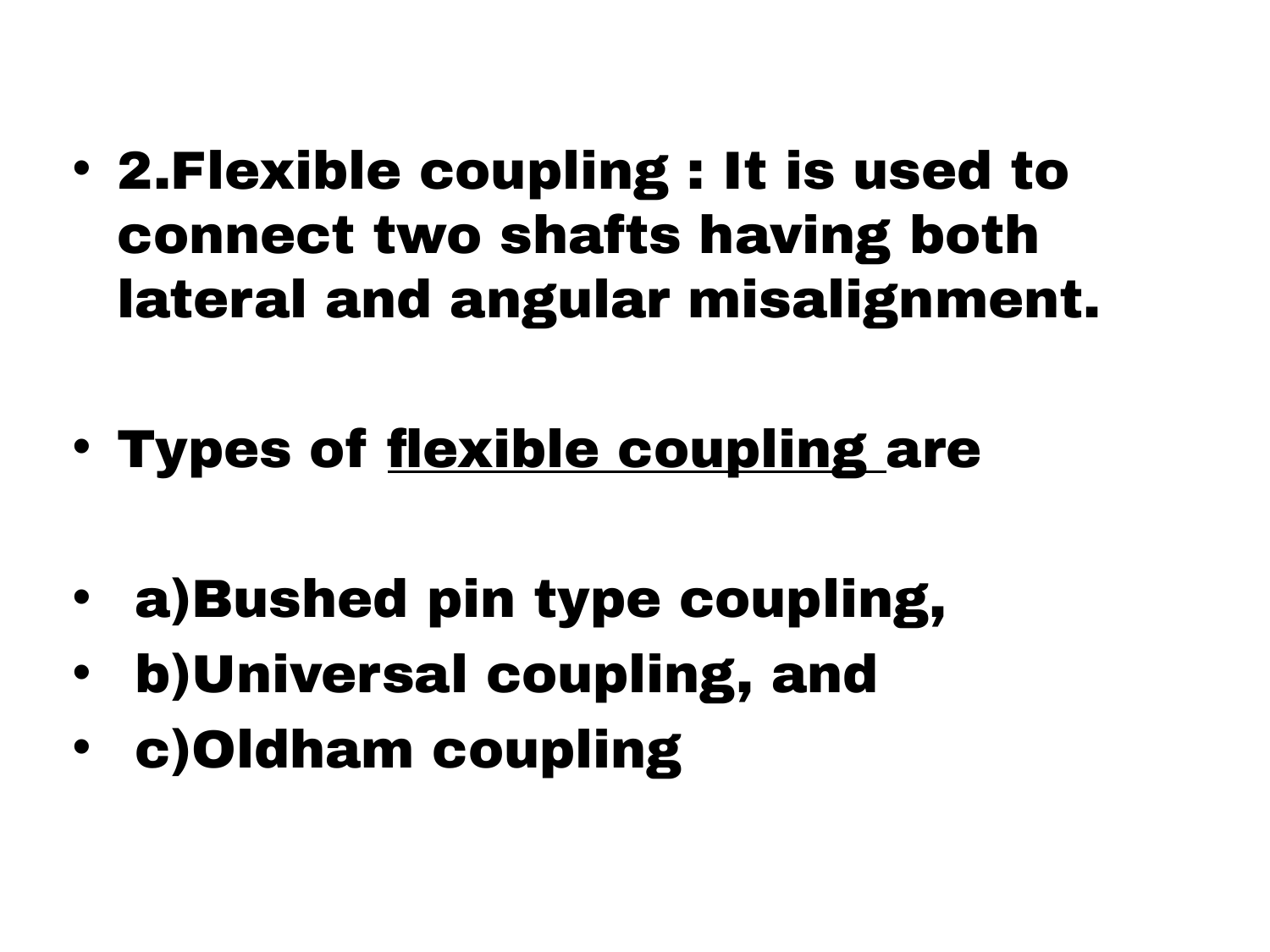

2.Flexible coupling : It is used to connect two shafts having both lateral and angular misalignment.

Types of flexible coupling are

 a)Bushed pin type coupling,
 b)Universal coupling, and
 c)Oldham coupling